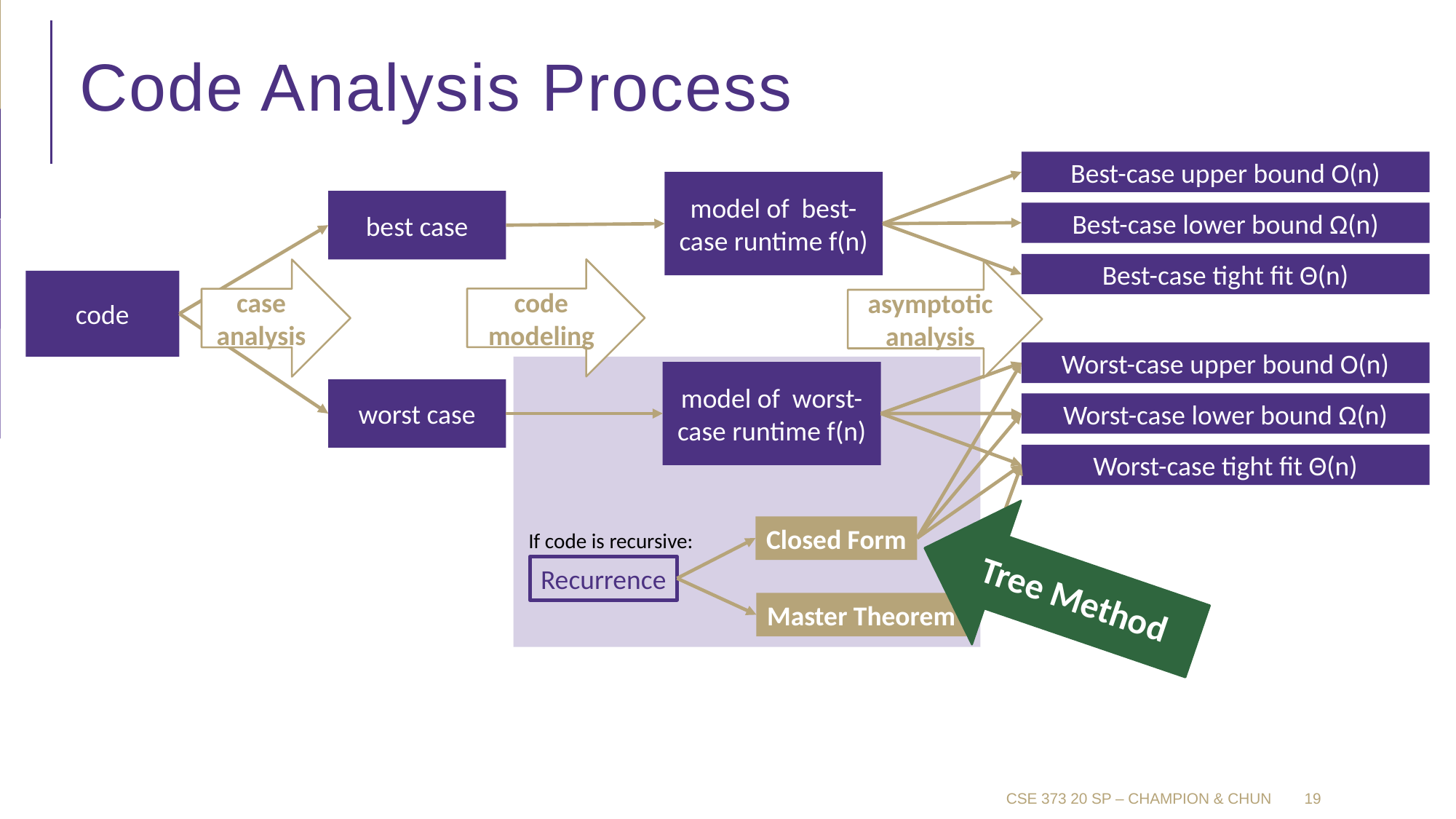

# Code Analysis Process
Best-case upper bound O(n)
model of  best-case runtime f(n)
best case
Best-case lower bound Ω(n)
Best-case tight fit Θ(n)
code modeling
case analysis
asymptotic analysis
code
Worst-case upper bound O(n)
model of  worst-case runtime f(n)
worst case
Worst-case lower bound Ω(n)
Worst-case tight fit Θ(n)

Closed Form

Tree Method
If code is recursive:
Recurrence
Master Theorem
CSE 373 20 SP – champion & Chun
19